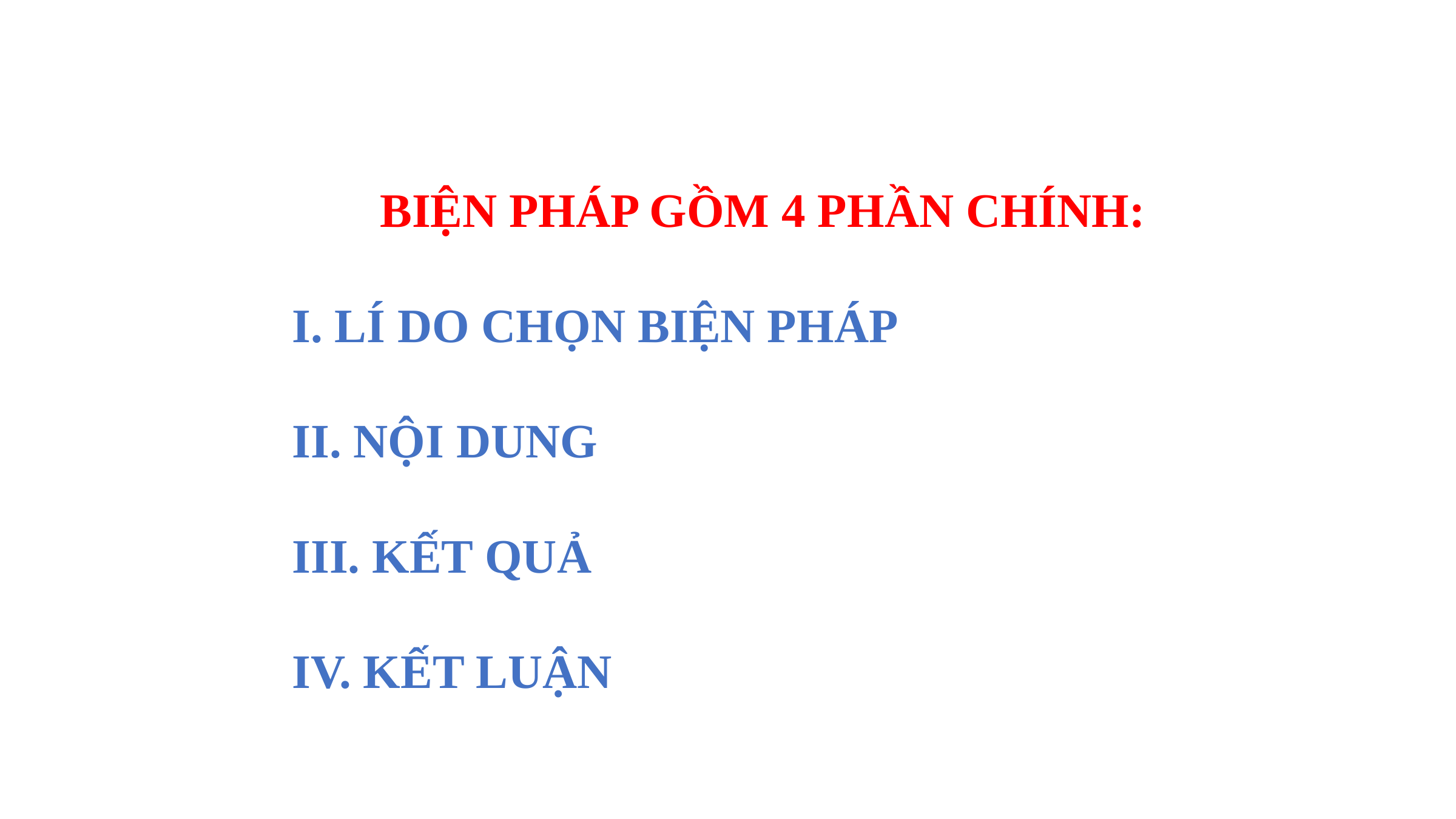

BIỆN PHÁP GỒM 4 PHẦN CHÍNH:
I. LÍ DO CHỌN BIỆN PHÁP
II. NỘI DUNG
III. KẾT QUẢ
IV. KẾT LUẬN